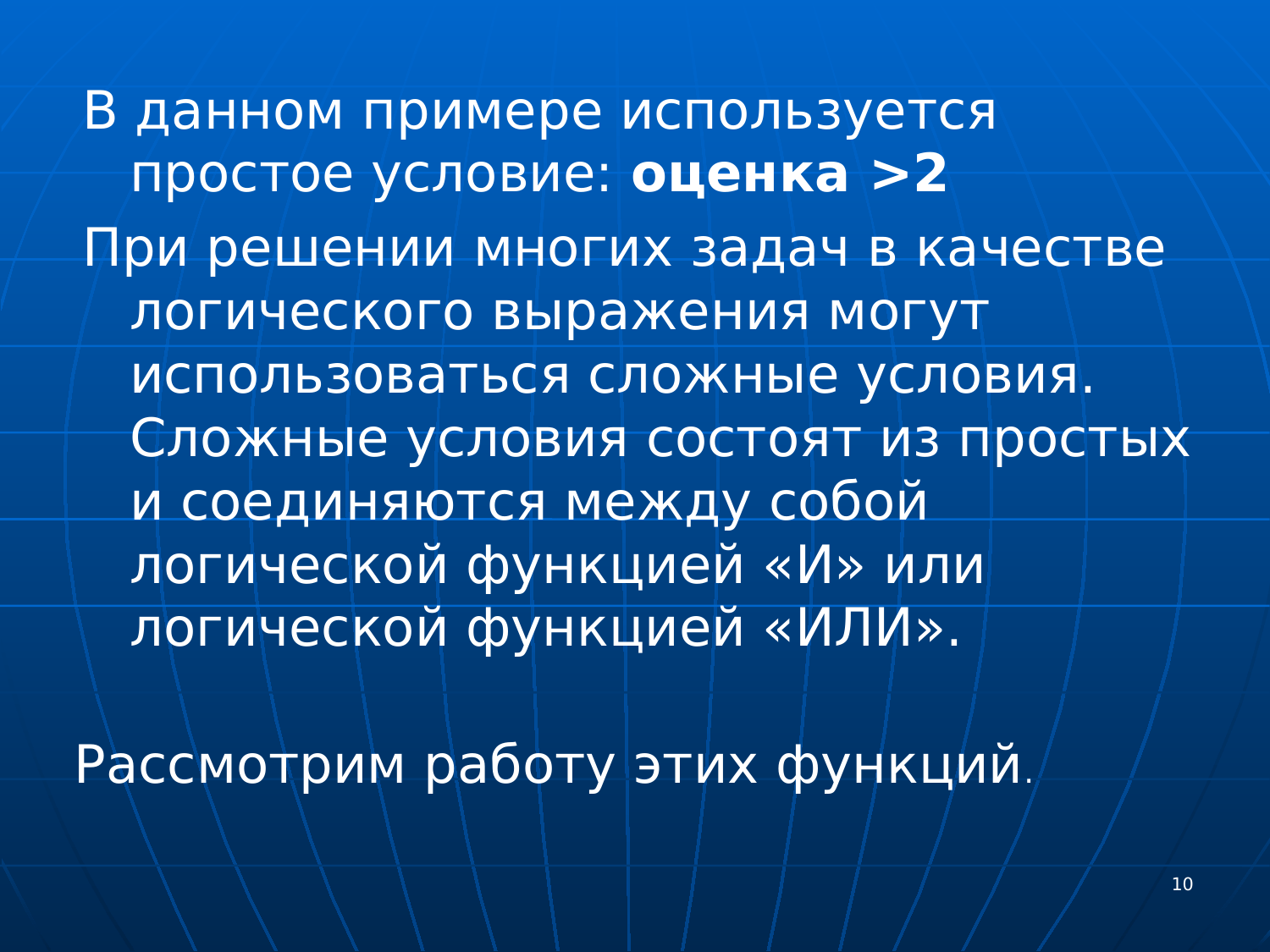

В данном примере используется простое условие: оценка >2
При решении многих задач в качестве логического выражения могут использоваться сложные условия. Сложные условия состоят из простых и соединяются между собой логической функцией «И» или логической функцией «ИЛИ».

Рассмотрим работу этих функций.
10